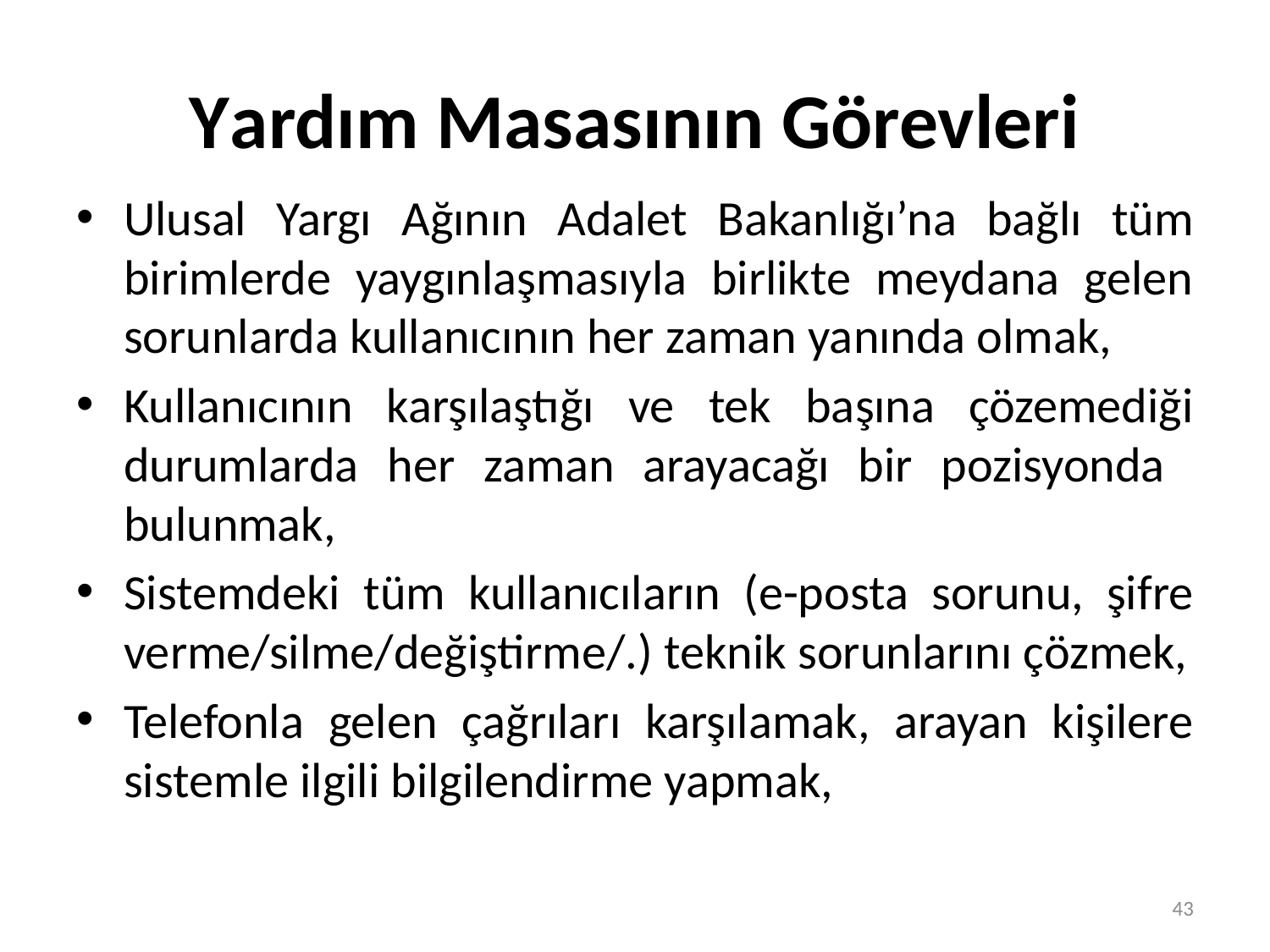

# Yardım Masasının Görevleri
Ulusal Yargı Ağının Adalet Bakanlığı’na bağlı tüm birimlerde yaygınlaşmasıyla birlikte meydana gelen sorunlarda kullanıcının her zaman yanında olmak,
Kullanıcının karşılaştığı ve tek başına çözemediği durumlarda her zaman arayacağı bir pozisyonda  bulunmak,
Sistemdeki tüm kullanıcıların (e-posta sorunu, şifre verme/silme/değiştirme/.) teknik sorunlarını çözmek,
Telefonla gelen çağrıları karşılamak, arayan kişilere sistemle ilgili bilgilendirme yapmak,
43